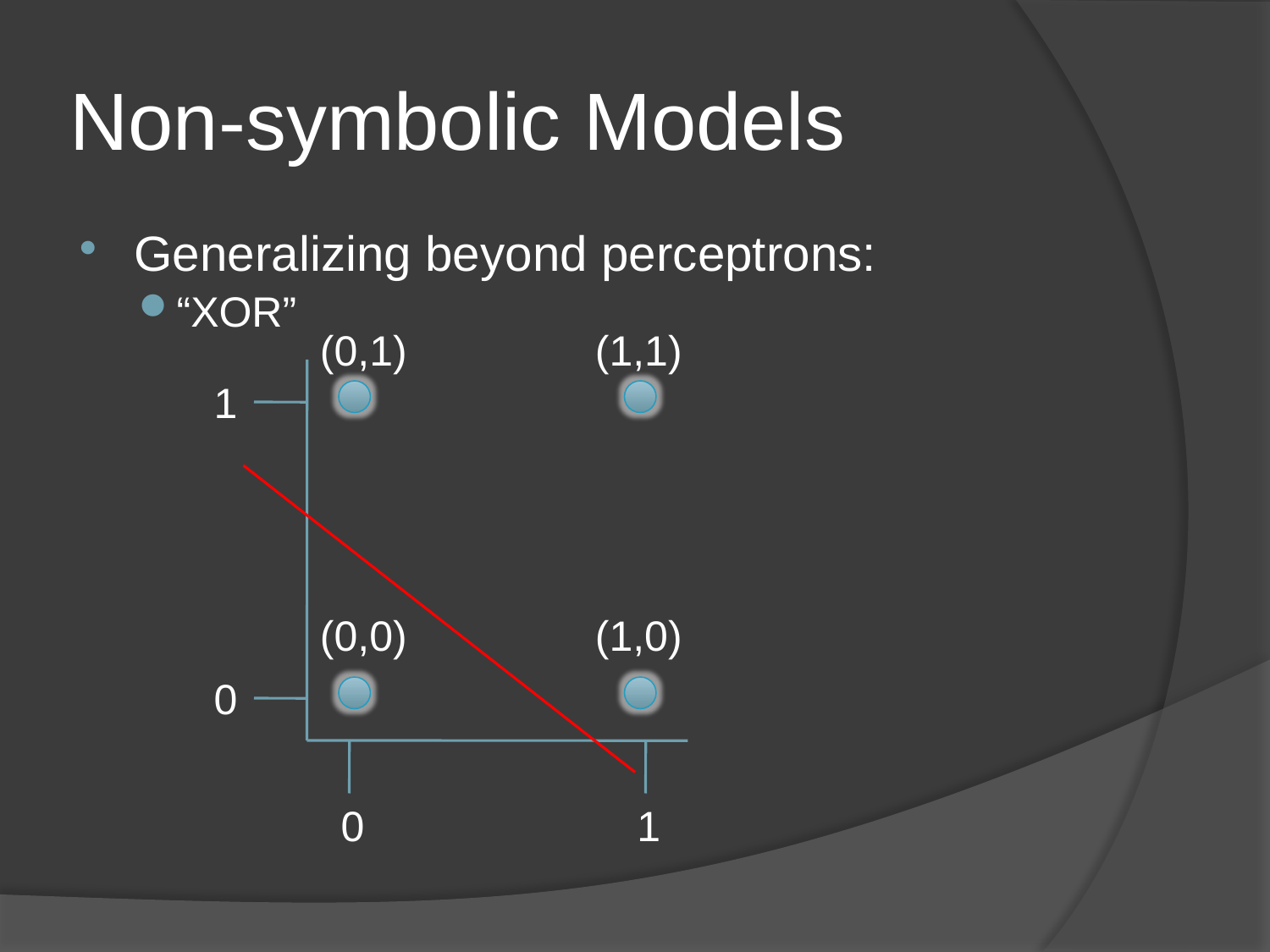

# Non-symbolic Models
Generalizing beyond perceptrons:
“XOR”
(0,1)
(1,1)
1

(0,0)
(1,0)
0

0
1